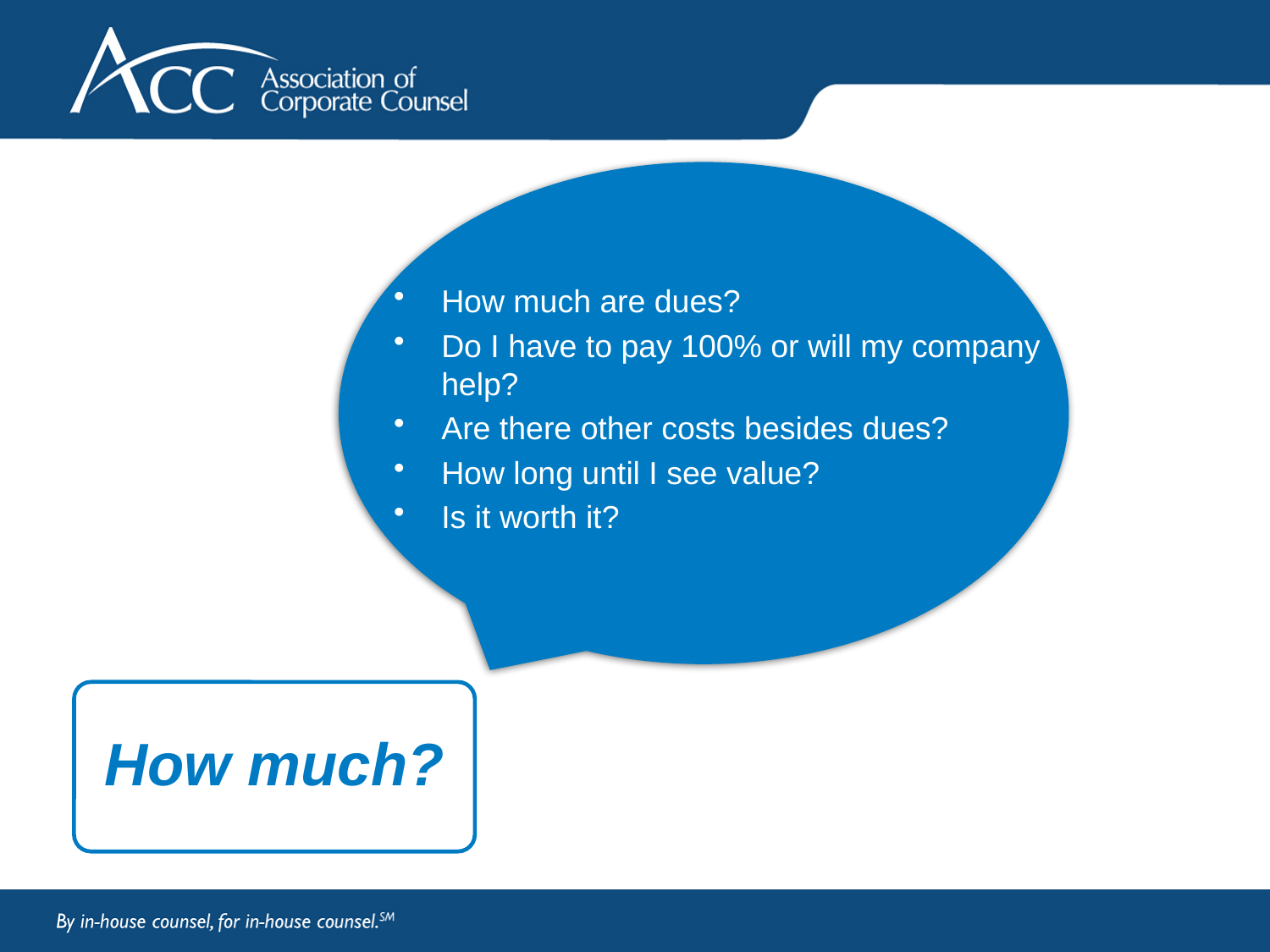

How much are dues?
Do I have to pay 100% or will my company help?
Are there other costs besides dues?
How long until I see value?
Is it worth it?
How much?